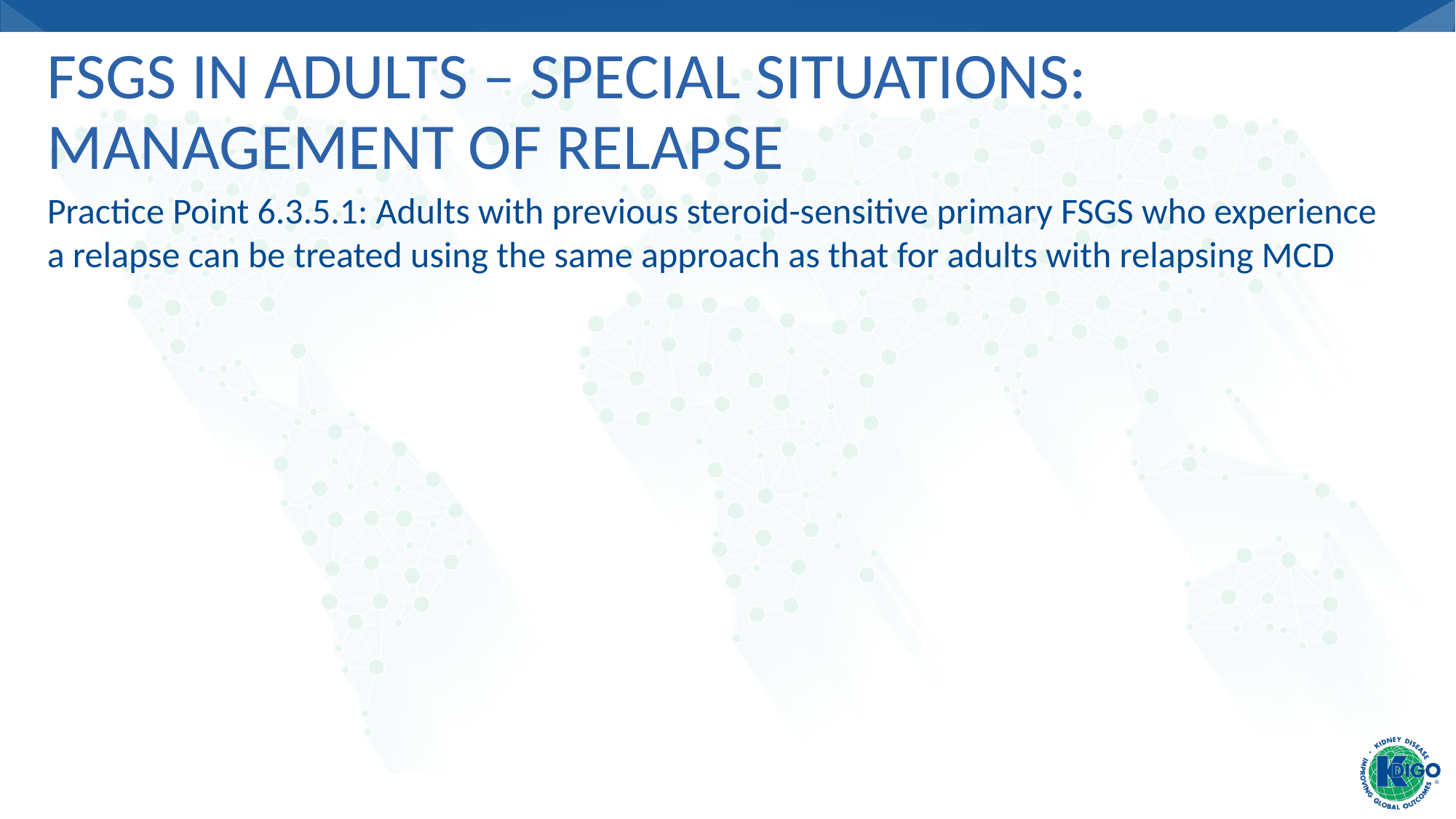

# FSGS in Adults – Special Situations: Management of relapse
Practice Point 6.3.5.1: Adults with previous steroid-sensitive primary FSGS who experience a relapse can be treated using the same approach as that for adults with relapsing MCD